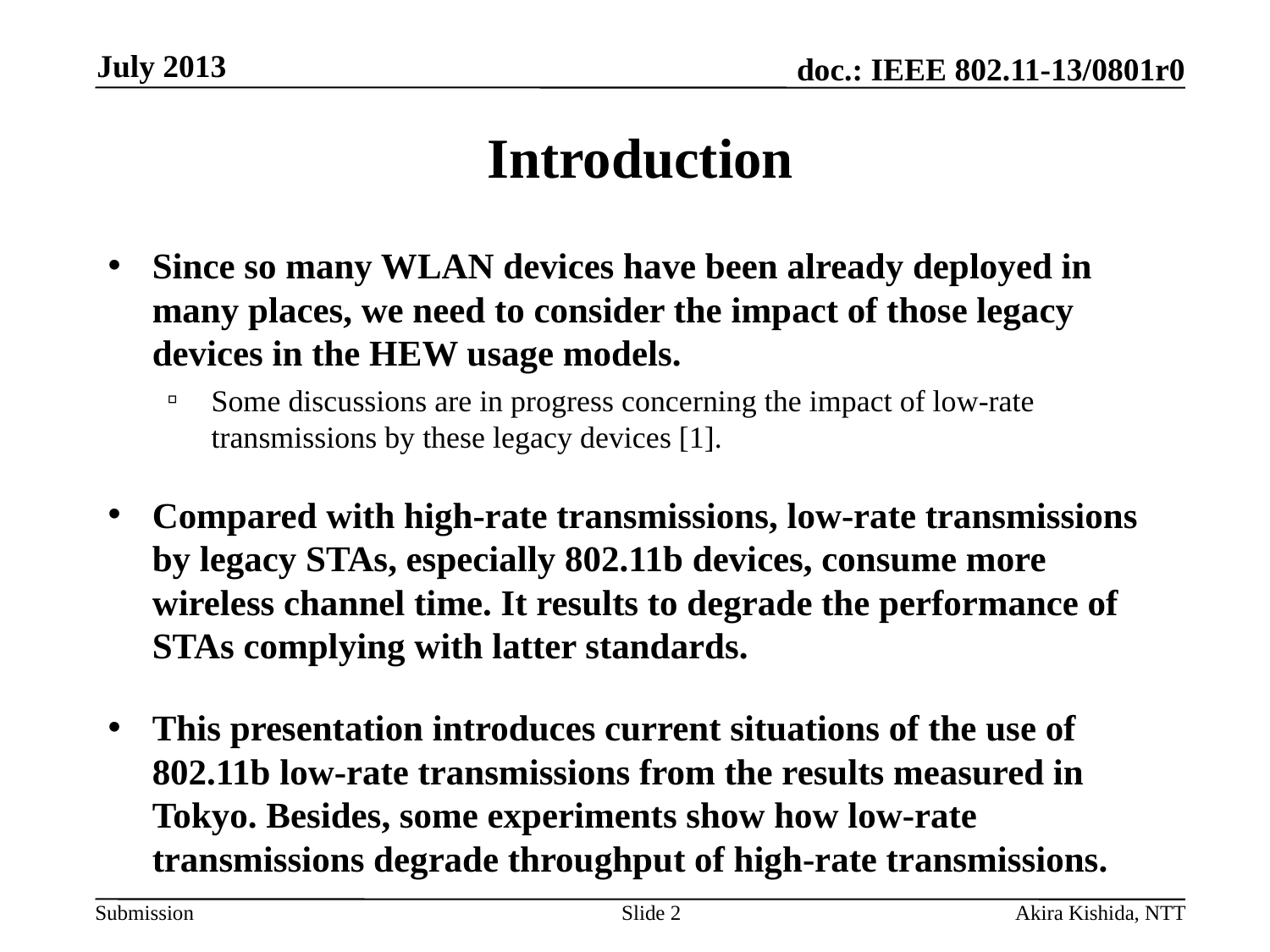

July 2013
# Introduction
Since so many WLAN devices have been already deployed in many places, we need to consider the impact of those legacy devices in the HEW usage models.
Some discussions are in progress concerning the impact of low-rate transmissions by these legacy devices [1].

Compared with high-rate transmissions, low-rate transmissions by legacy STAs, especially 802.11b devices, consume more wireless channel time. It results to degrade the performance of STAs complying with latter standards.

This presentation introduces current situations of the use of 802.11b low-rate transmissions from the results measured in Tokyo. Besides, some experiments show how low-rate transmissions degrade throughput of high-rate transmissions.
Slide 2